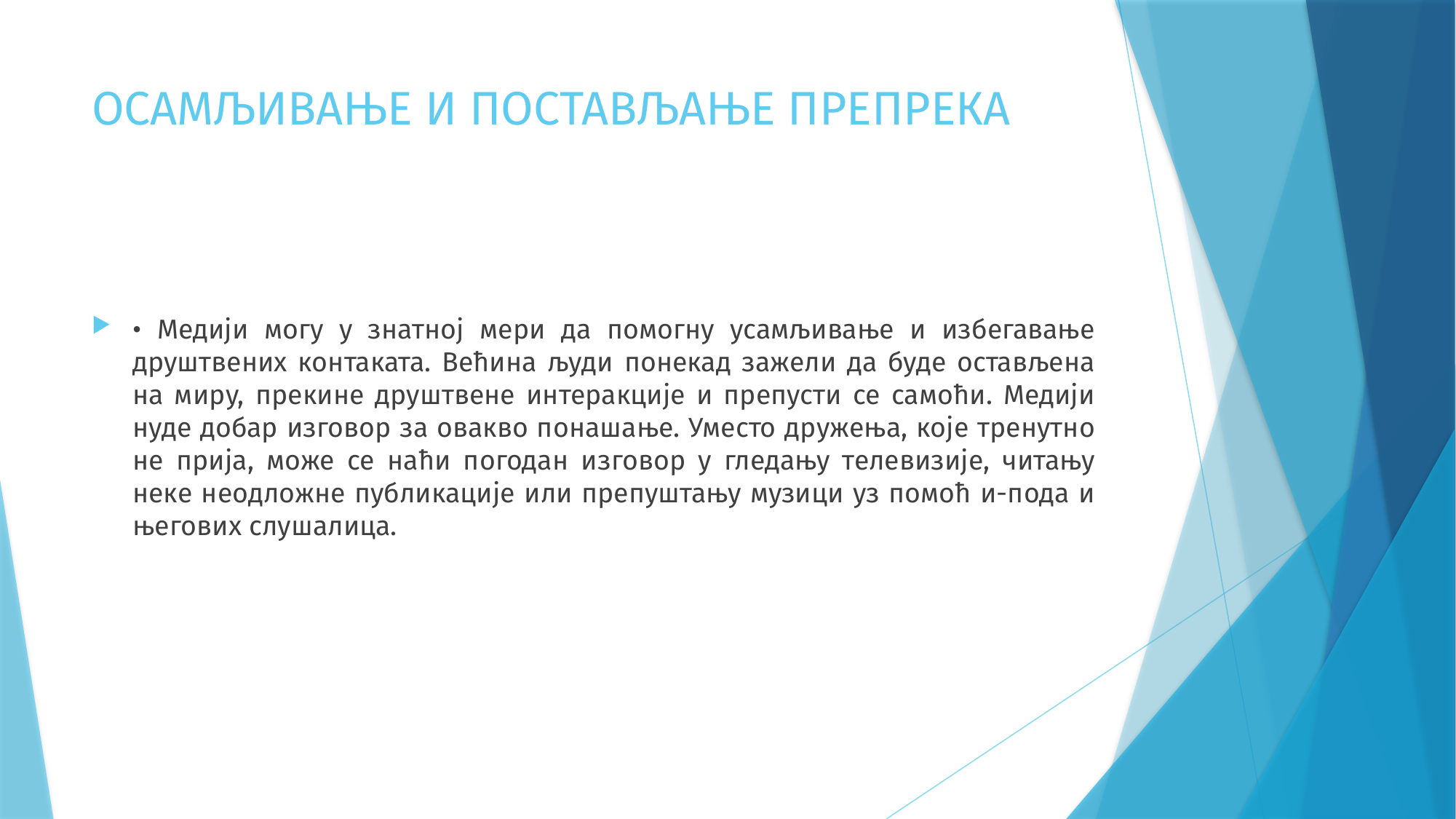

# ОСАМЉИВАЊЕ И ПОСТАВЉАЊЕ ПРЕПРЕКА

• Медији могу у знатној мери да помогну усамљивање и избегавање друштвених контаката. Већина људи понекад зажели да буде остављена на миру, прекине друштвене интеракције и препусти се самоћи. Медији нуде добар изговор за овакво понашање. Уместо дружења, које тренутно не прија, може се наћи погодан изговор у гледању телевизије, читању неке неодложне публикације или препуштању музици уз помоћ и-пода и његових слушалица.